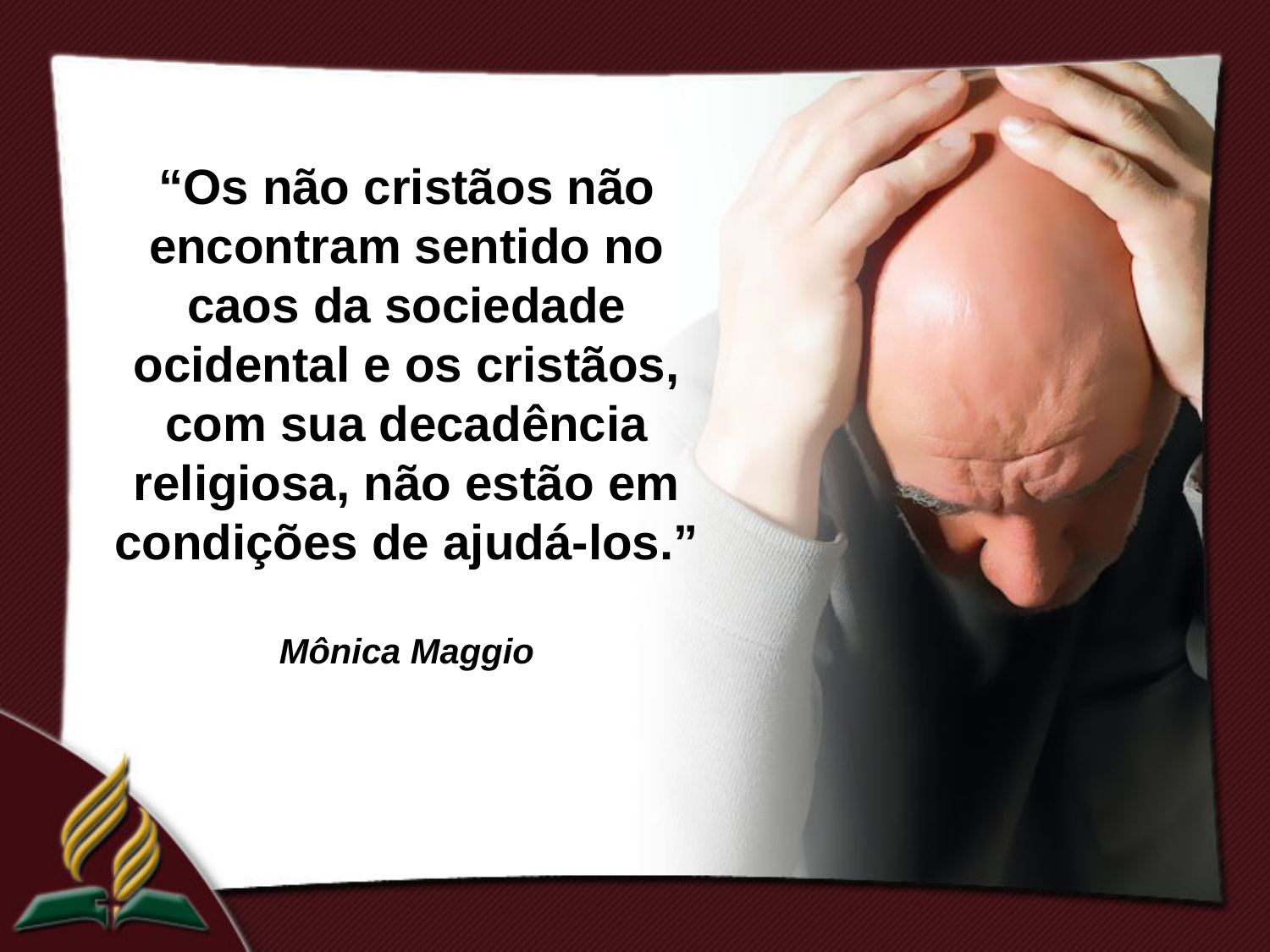

“Os não cristãos não encontram sentido no caos da sociedade ocidental e os cristãos, com sua decadência religiosa, não estão em condições de ajudá-los.”

Mônica Maggio